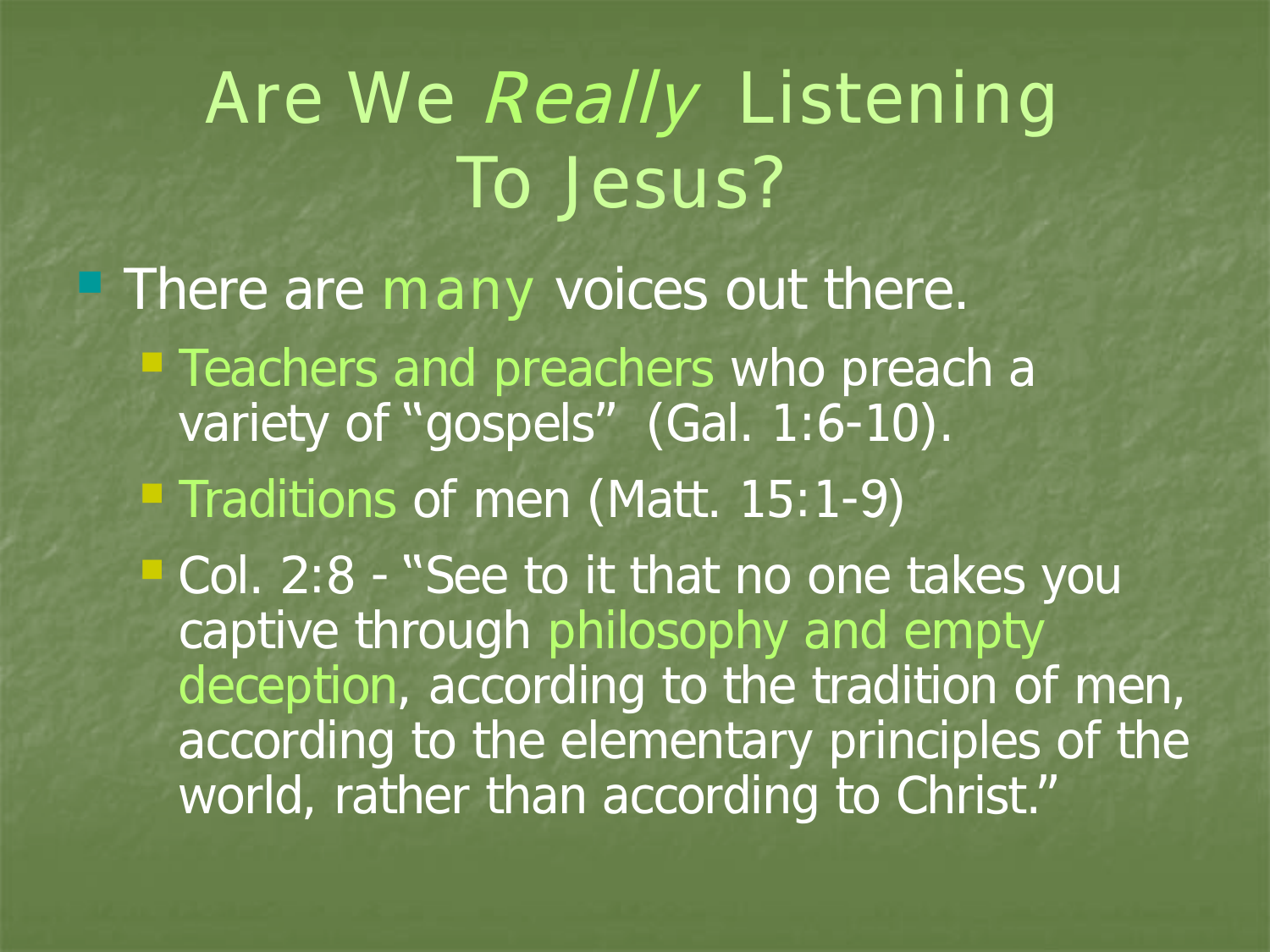

# Are We Really  Listening To Jesus?
There are many voices out there.
Teachers and preachers who preach a variety of “gospels”  (Gal. 1:6-10).
Traditions of men (Matt. 15:1-9)
Col. 2:8 - “See to it that no one takes you captive through philosophy and empty deception, according to the tradition of men, according to the elementary principles of the world, rather than according to Christ.”